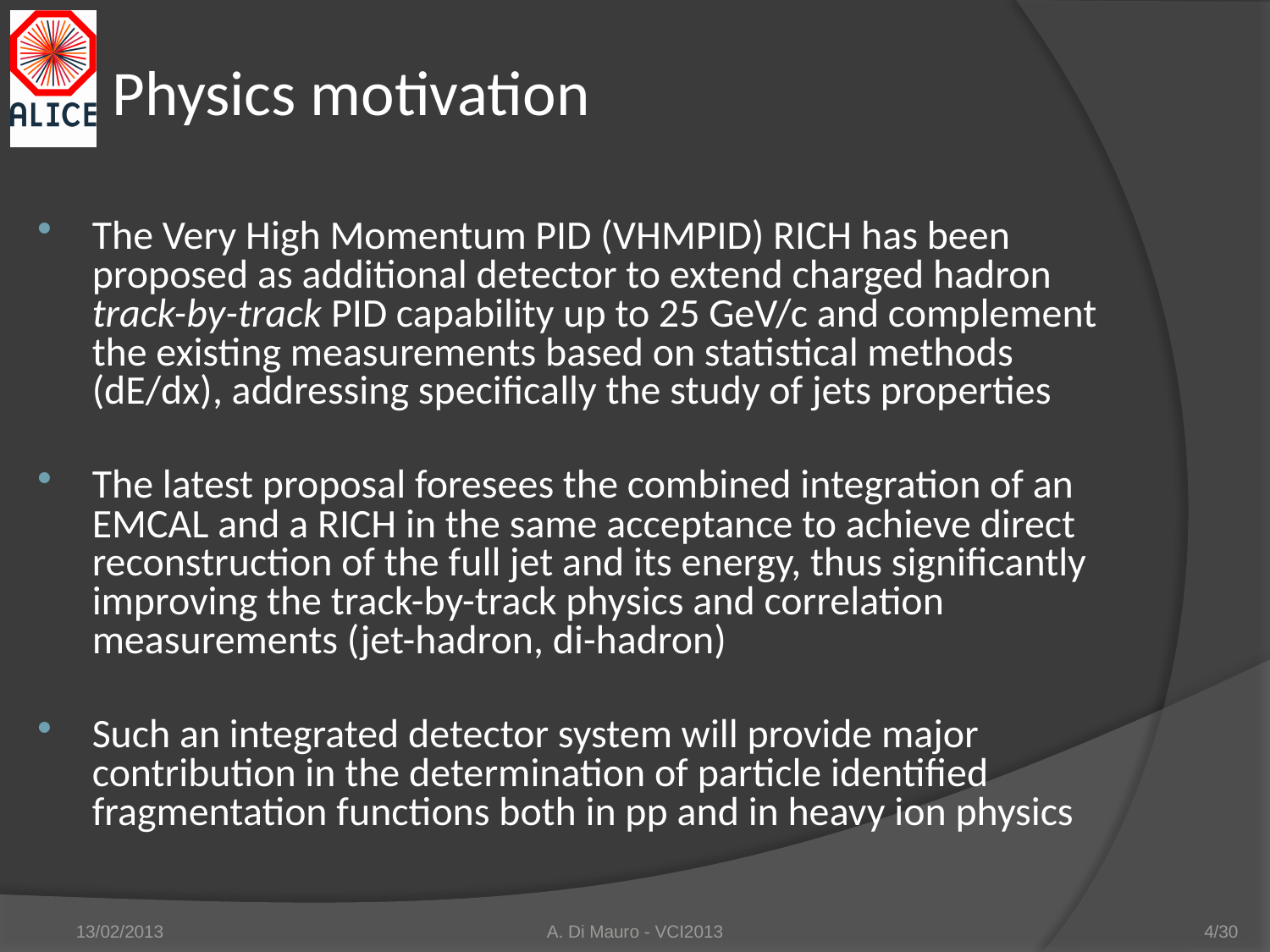

# Physics motivation
The Very High Momentum PID (VHMPID) RICH has been proposed as additional detector to extend charged hadron track-by-track PID capability up to 25 GeV/c and complement the existing measurements based on statistical methods (dE/dx), addressing specifically the study of jets properties

The latest proposal foresees the combined integration of an EMCAL and a RICH in the same acceptance to achieve direct reconstruction of the full jet and its energy, thus significantly improving the track-by-track physics and correlation measurements (jet-hadron, di-hadron)

Such an integrated detector system will provide major contribution in the determination of particle identified fragmentation functions both in pp and in heavy ion physics

13/02/2013
A. Di Mauro - VCI2013
4/30